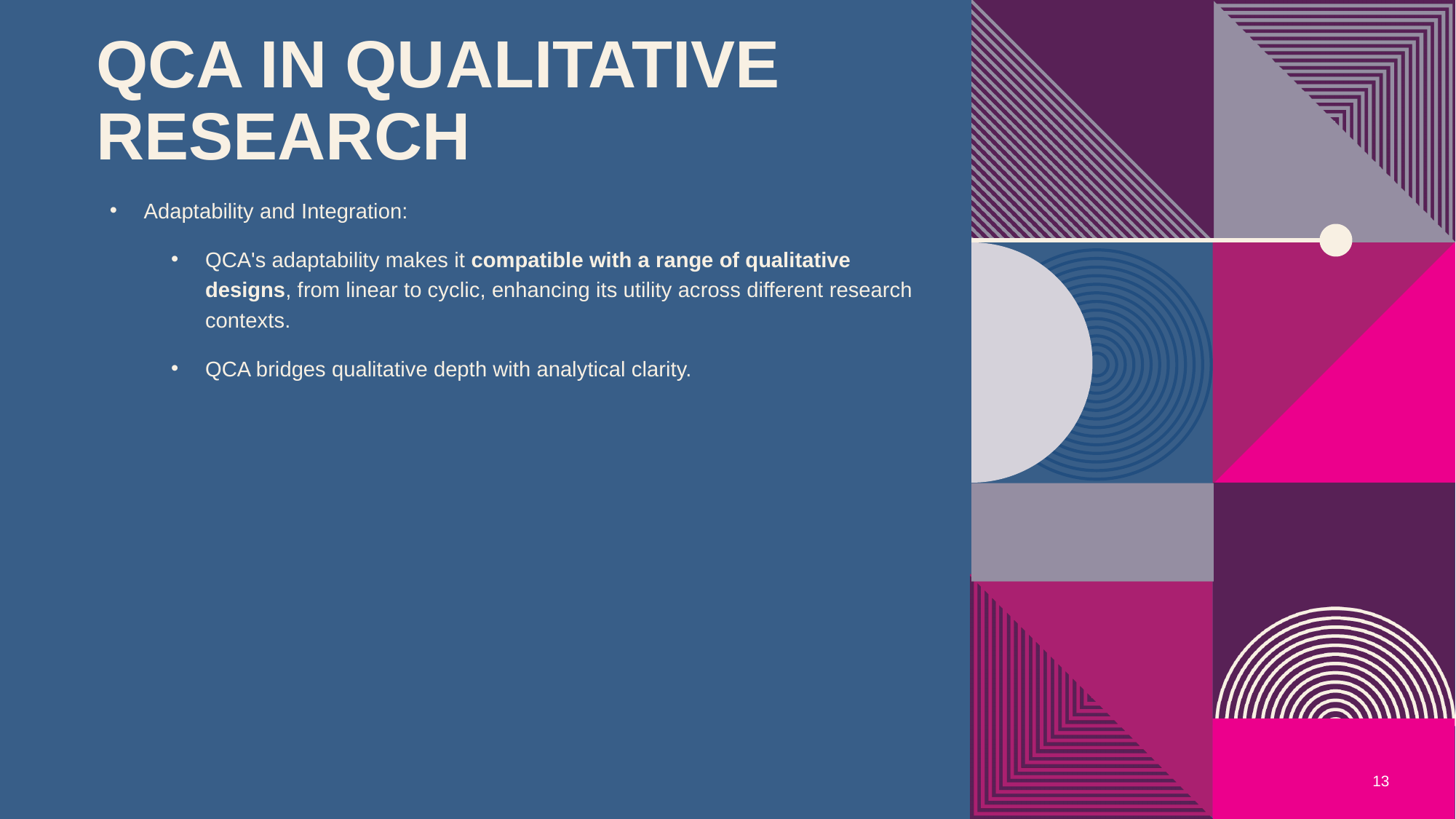

# QCA in Qualitative Research

Adaptability and Integration:
QCA's adaptability makes it compatible with a range of qualitative designs, from linear to cyclic, enhancing its utility across different research contexts.
QCA bridges qualitative depth with analytical clarity.

13